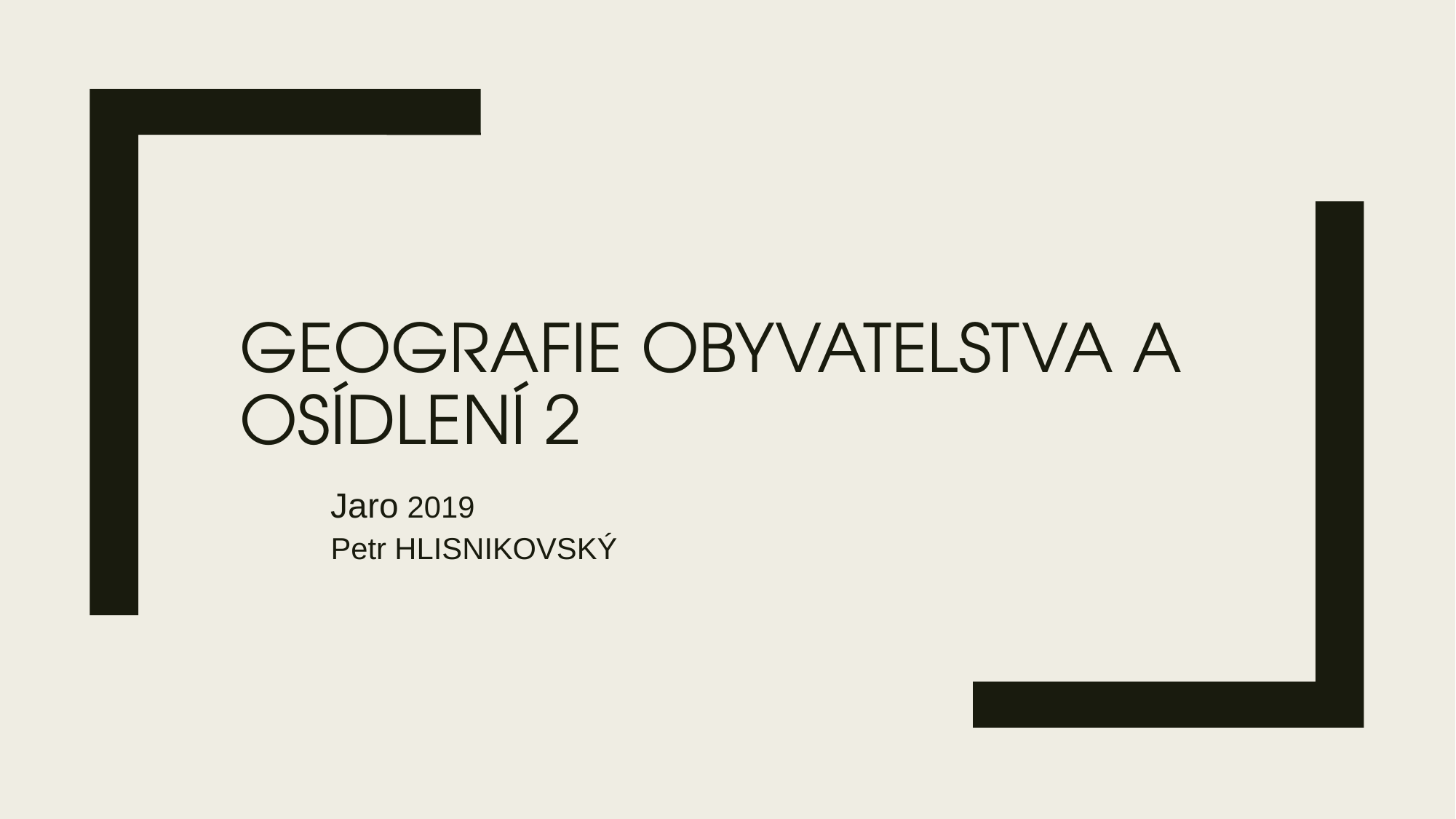

# Geografie obyvatelstva a osídlení 2
Jaro 2019
Petr HLISNIKOVSKÝ